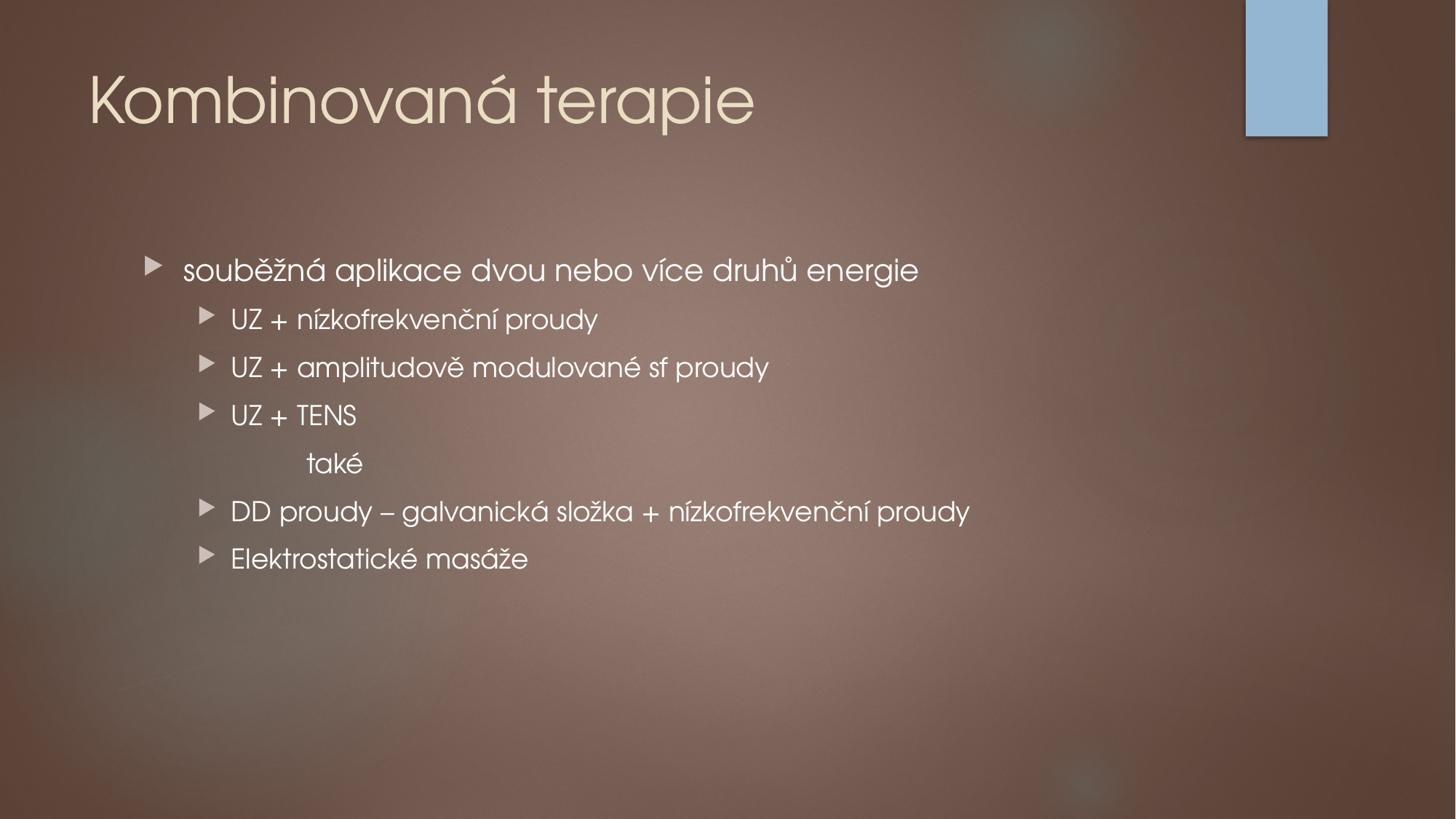

# Kombinovaná terapie
souběžná aplikace dvou nebo více druhů energie
UZ + nízkofrekvenční proudy
UZ + amplitudově modulované sf proudy
UZ + TENS
	také
DD proudy – galvanická složka + nízkofrekvenční proudy
Elektrostatické masáže